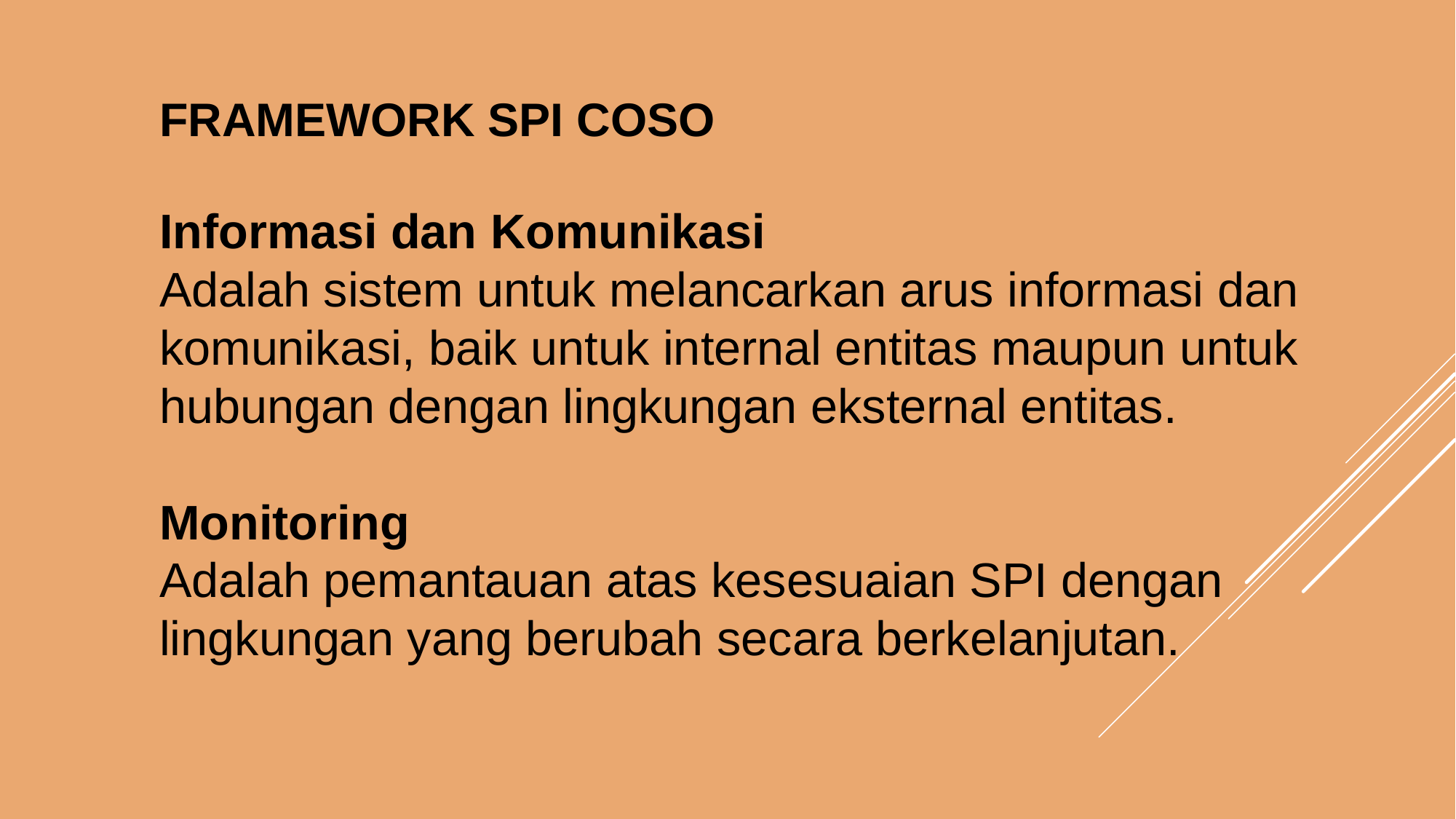

FRAMEWORK SPI COSO
Informasi dan Komunikasi
Adalah sistem untuk melancarkan arus informasi dan komunikasi, baik untuk internal entitas maupun untuk hubungan dengan lingkungan eksternal entitas.

Monitoring
Adalah pemantauan atas kesesuaian SPI dengan lingkungan yang berubah secara berkelanjutan.